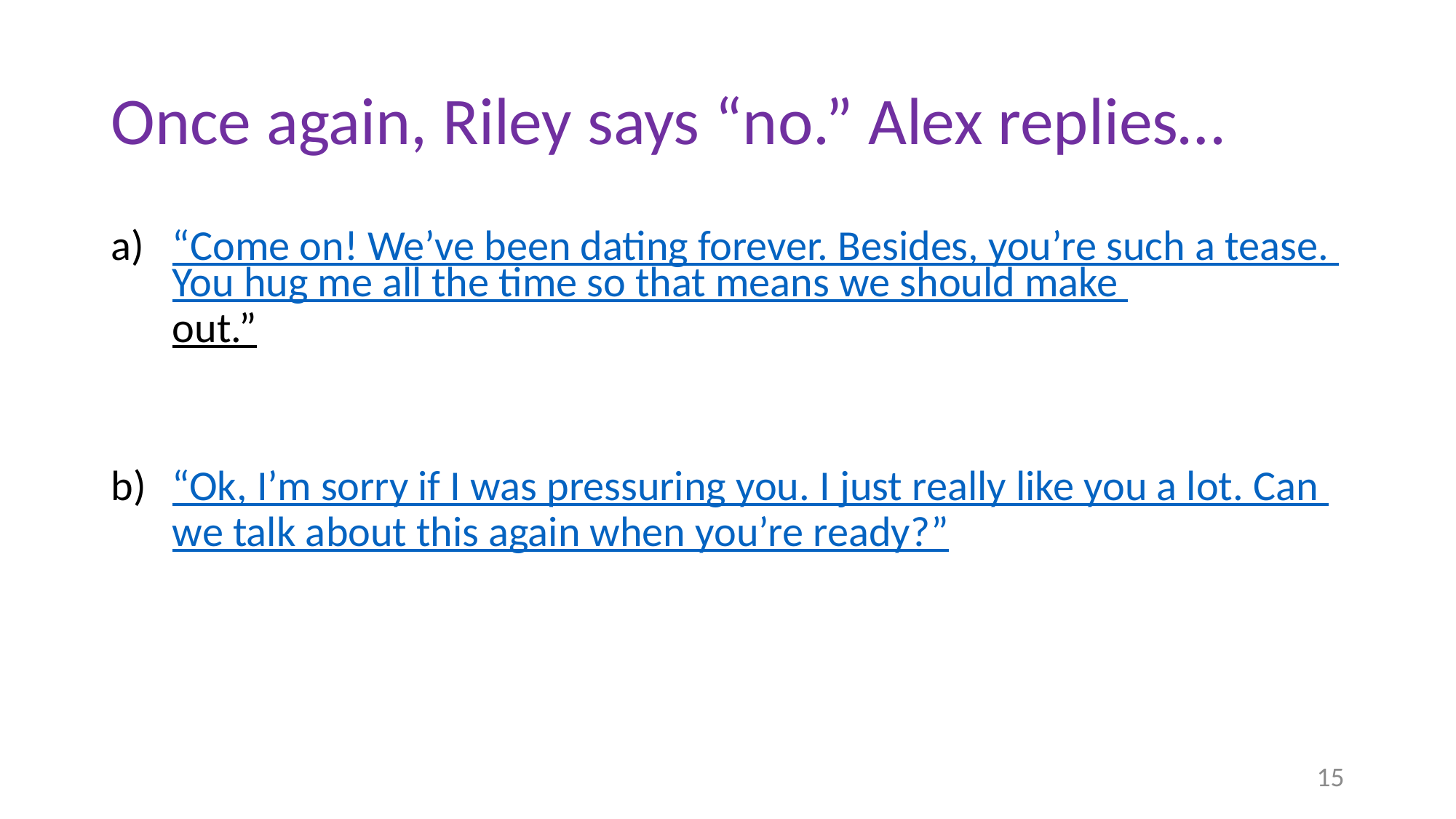

# Once again, Riley says “no.” Alex replies…
“Come on! We’ve been dating forever. Besides, you’re such a tease. You hug me all the time so that means we should make out.”
“Ok, I’m sorry if I was pressuring you. I just really like you a lot. Can we talk about this again when you’re ready?”
15